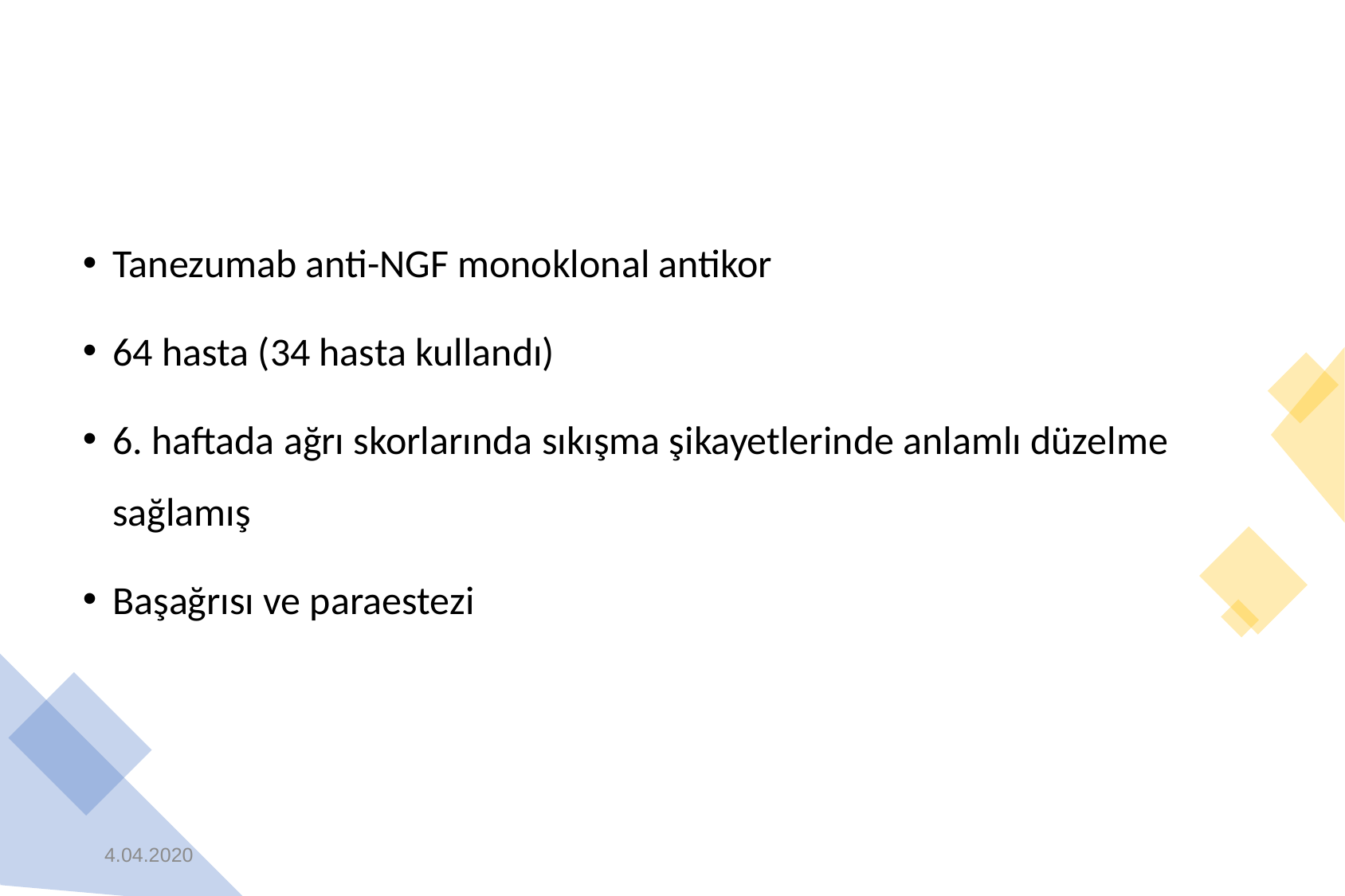

Tanezumab anti-NGF monoklonal antikor
64 hasta (34 hasta kullandı)
6. haftada ağrı skorlarında sıkışma şikayetlerinde anlamlı düzelme sağlamış
Başağrısı ve paraestezi

4.04.2020